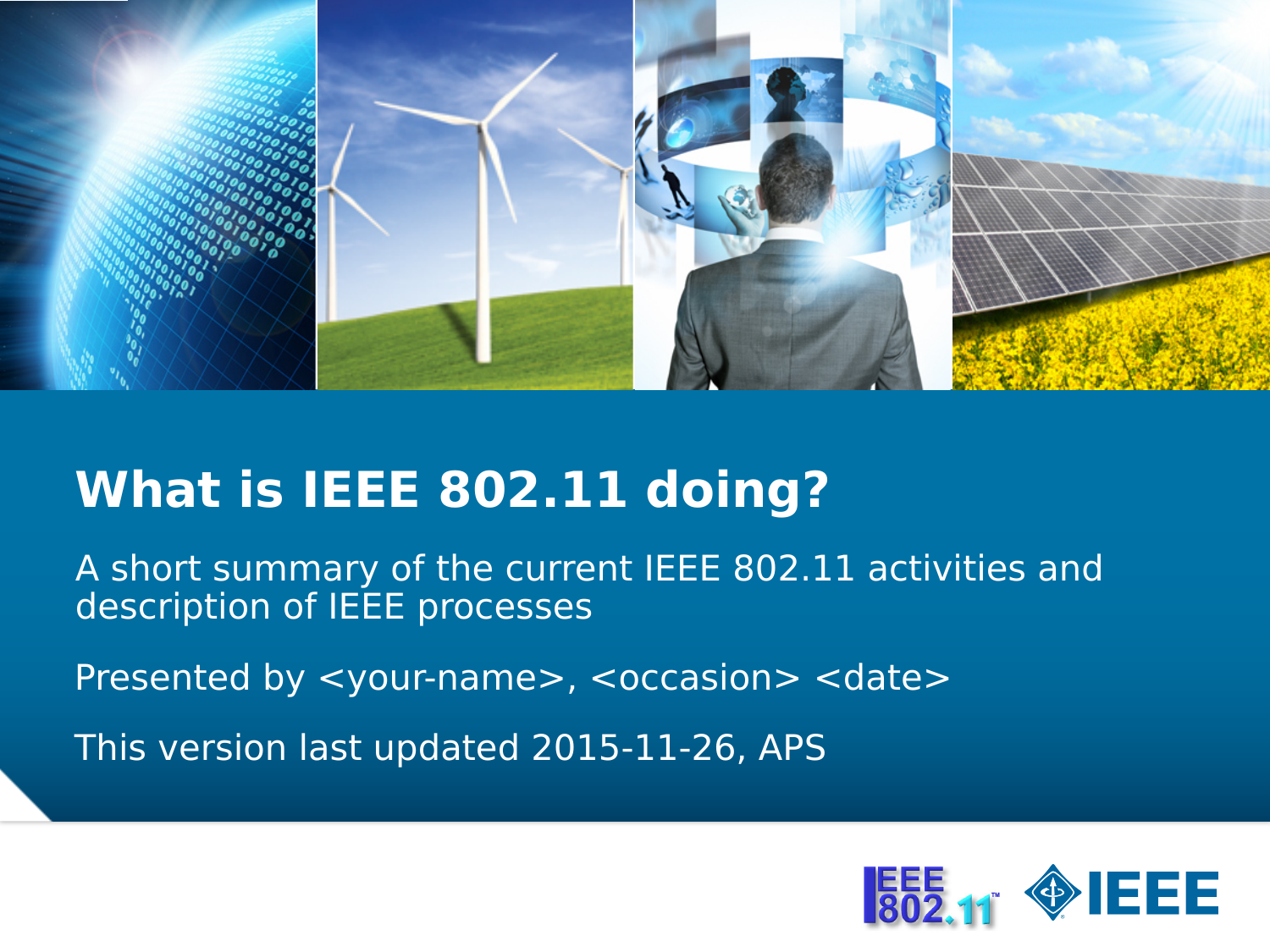

# What is IEEE 802.11 doing?
A short summary of the current IEEE 802.11 activities and description of IEEE processes
Presented by <your-name>, <occasion> <date>
This version last updated 2015-11-26, APS